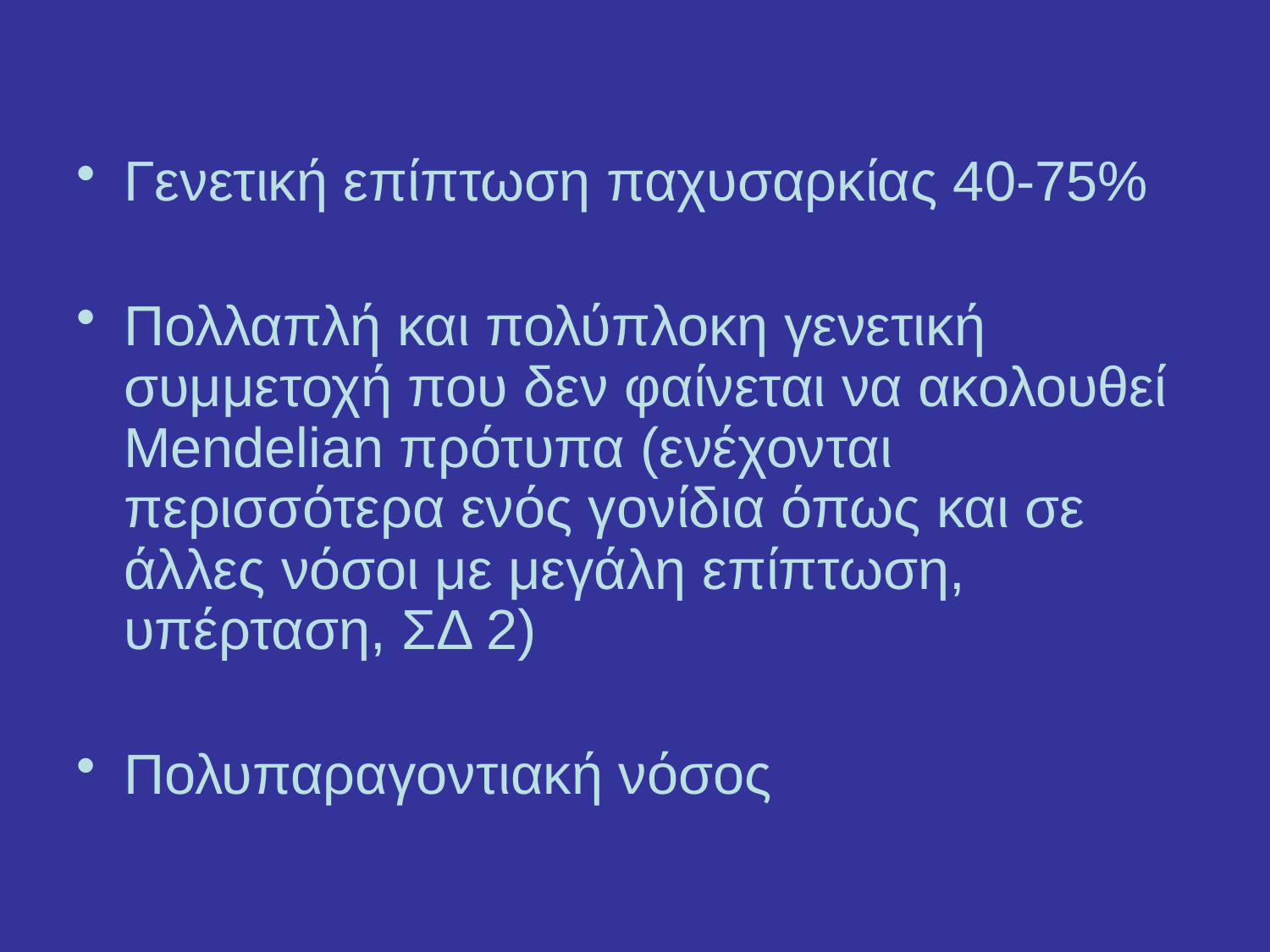

Γενετική επίπτωση παχυσαρκίας 40-75%

Πολλαπλή και πολύπλοκη γενετική συμμετοχή που δεν φαίνεται να ακολουθεί Mendelian πρότυπα (ενέχονται περισσότερα ενός γονίδια όπως και σε άλλες νόσοι με μεγάλη επίπτωση, υπέρταση, ΣΔ 2)

Πολυπαραγοντιακή νόσος